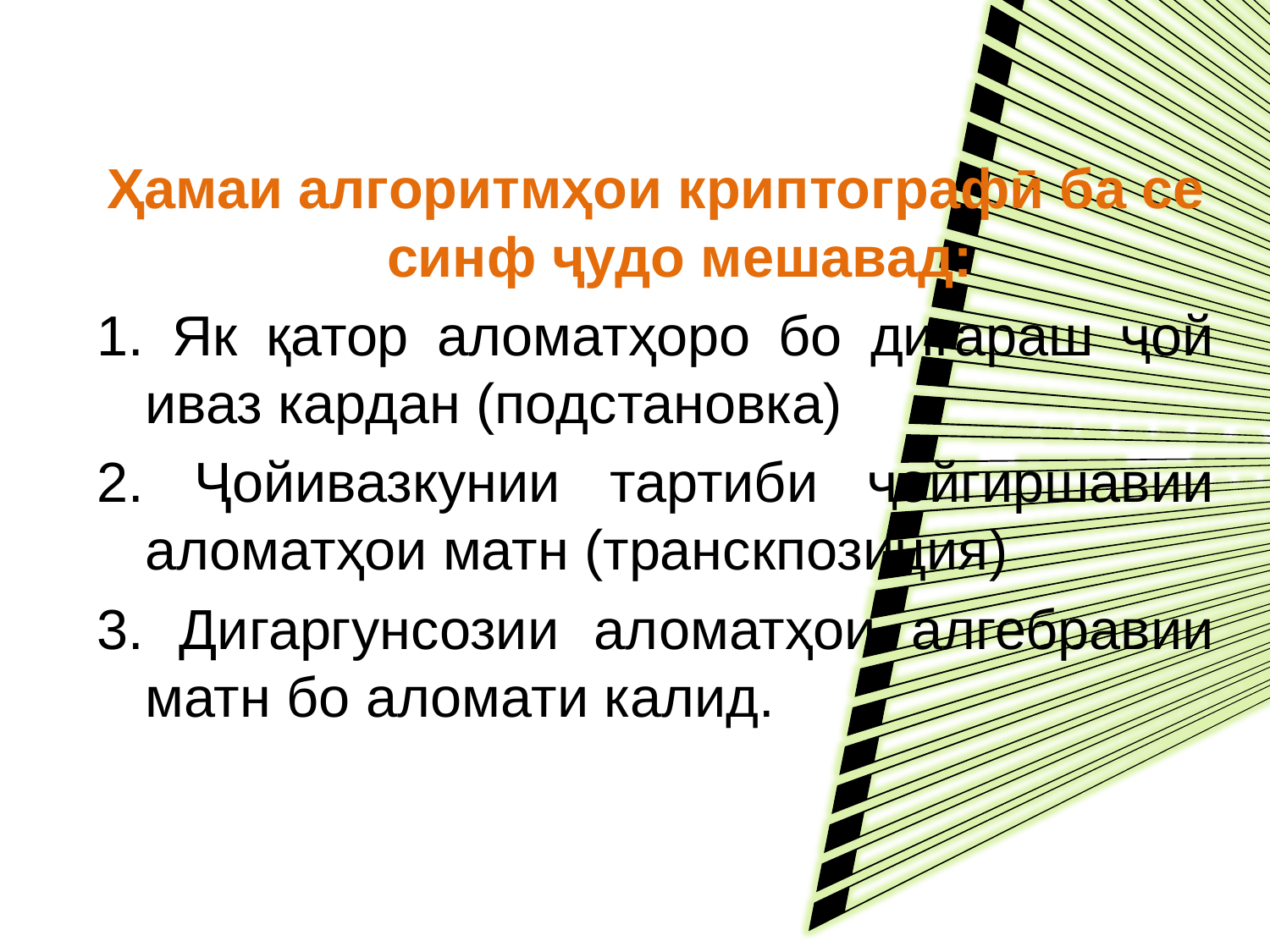

Ҳамаи алгоритмҳои криптографӣ ба се синф ҷудо мешавад:
1. Як қатор аломатҳоро бо дигараш ҷой иваз кардан (подстановка)
2. Ҷойивазкунии тартиби ҷойгиршавии аломатҳои матн (транскпозиция)
3. Дигаргунсозии аломатҳои алгебравии матн бо аломати калид.